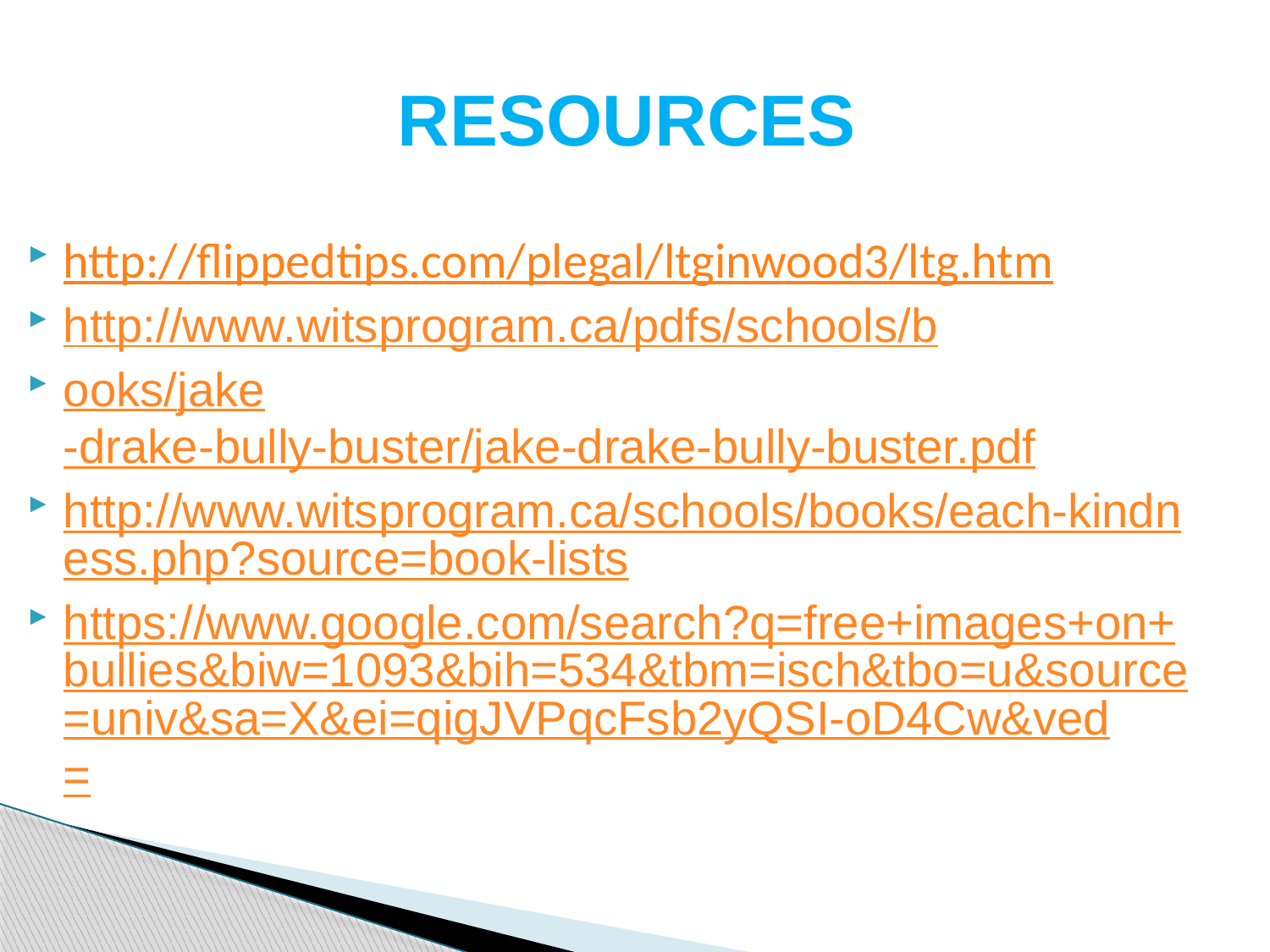

# RESOURCES
http://flippedtips.com/plegal/ltginwood3/ltg.htm
http://www.witsprogram.ca/pdfs/schools/b
ooks/jake-drake-bully-buster/jake-drake-bully-buster.pdf
http://www.witsprogram.ca/schools/books/each-kindness.php?source=book-lists
https://www.google.com/search?q=free+images+on+bullies&biw=1093&bih=534&tbm=isch&tbo=u&source=univ&sa=X&ei=qigJVPqcFsb2yQSI-oD4Cw&ved=